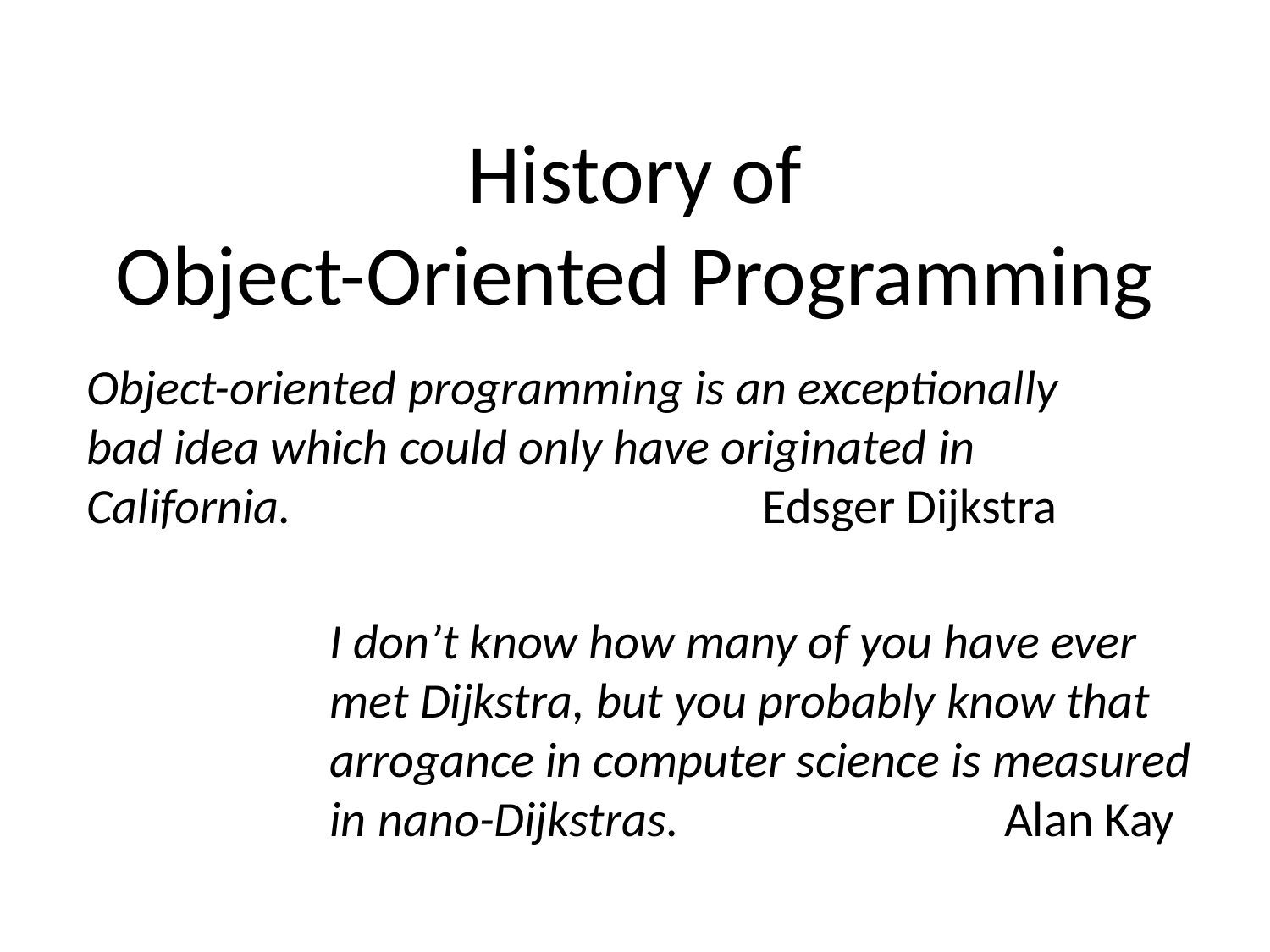

# History of Object-Oriented Programming
Object-oriented programming is an exceptionally bad idea which could only have originated in California.                                          Edsger Dijkstra
I don’t know how many of you have ever met Dijkstra, but you probably know that arrogance in computer science is measured in nano-Dijkstras.                             Alan Kay